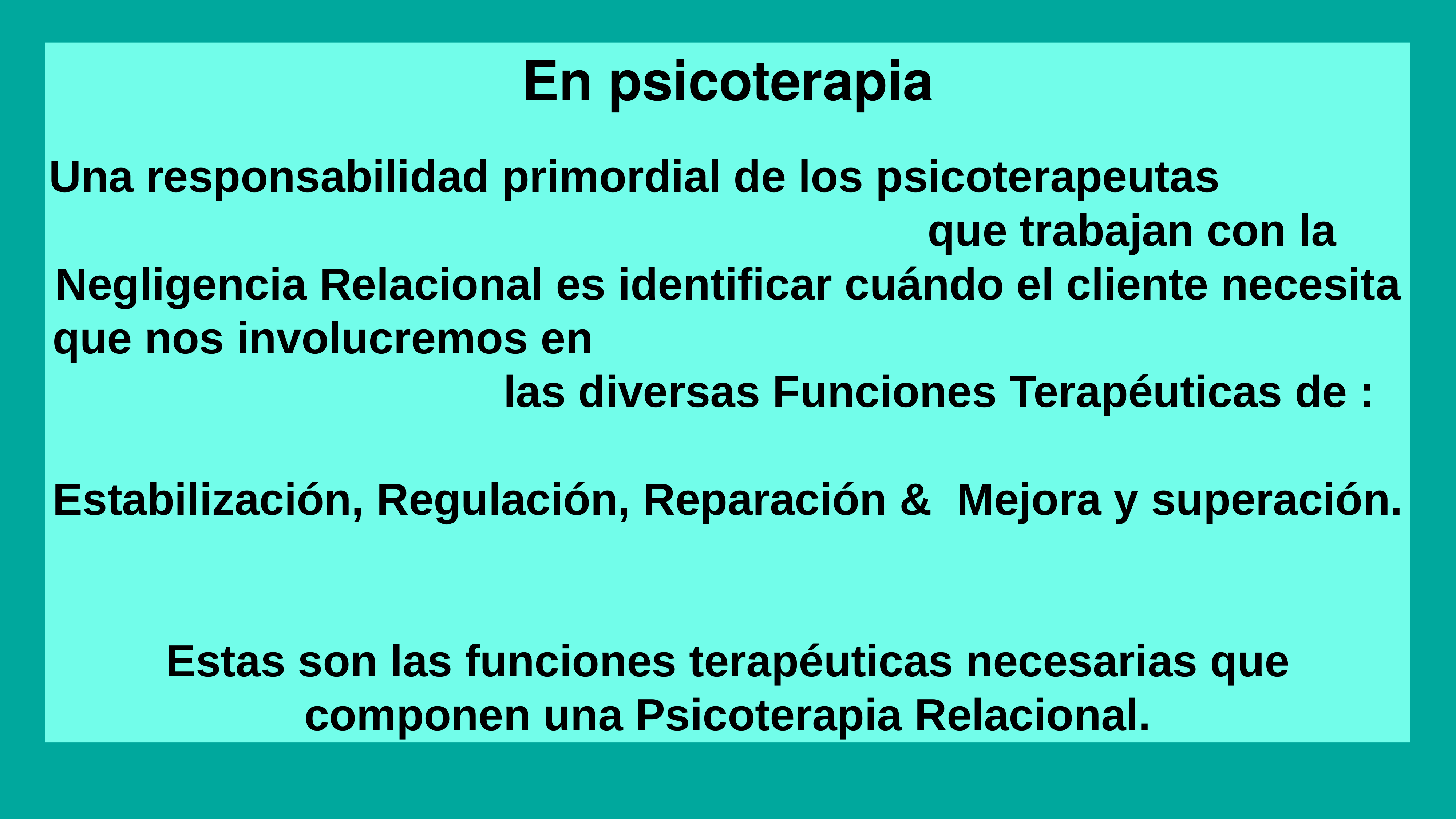

En psicoterapia
# Una responsabilidad primordial de los psicoterapeutas                                                                                 que trabajan con la Negligencia Relacional es identificar cuándo el cliente necesita que nos involucremos en                                                                                                    las diversas Funciones Terapéuticas de :

Estabilización, Regulación, Reparación &  Mejora y superación.

Estas son las funciones terapéuticas necesarias que componen una Psicoterapia Relacional.
25